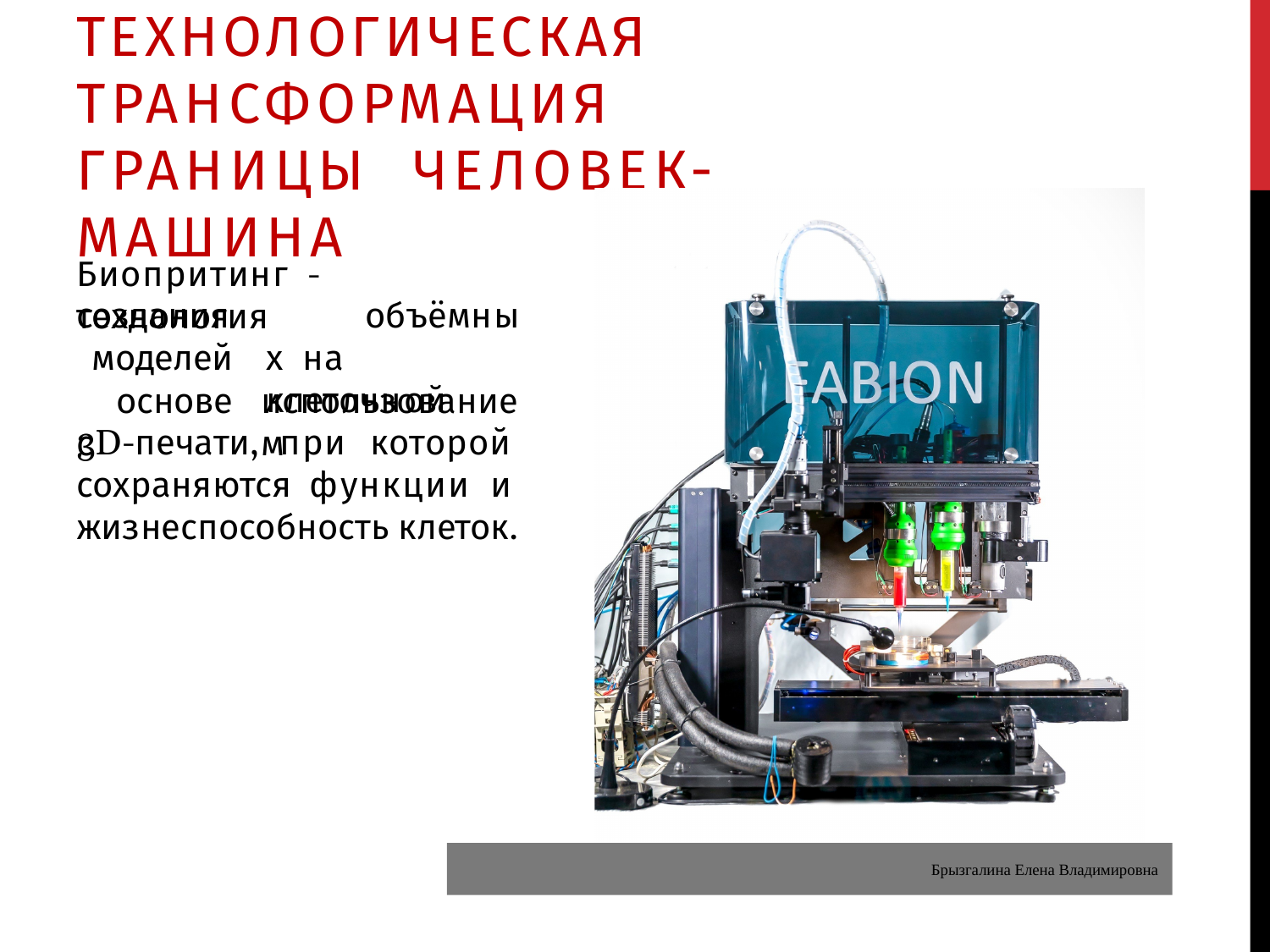

# ТЕХНОЛОГИЧЕСКАЯ  ТРАНСФОРМАЦИЯ ГРАНИЦЫ  ЧЕЛОВЕК-МАШИНА

Биопритинг	-	технология
создания  моделей  основе с
объёмных  на	клеточной
использованием
3D-печати, при которой  сохраняются функции и  жизнеспособность клеток.

Брызгалина Елена Владимировна